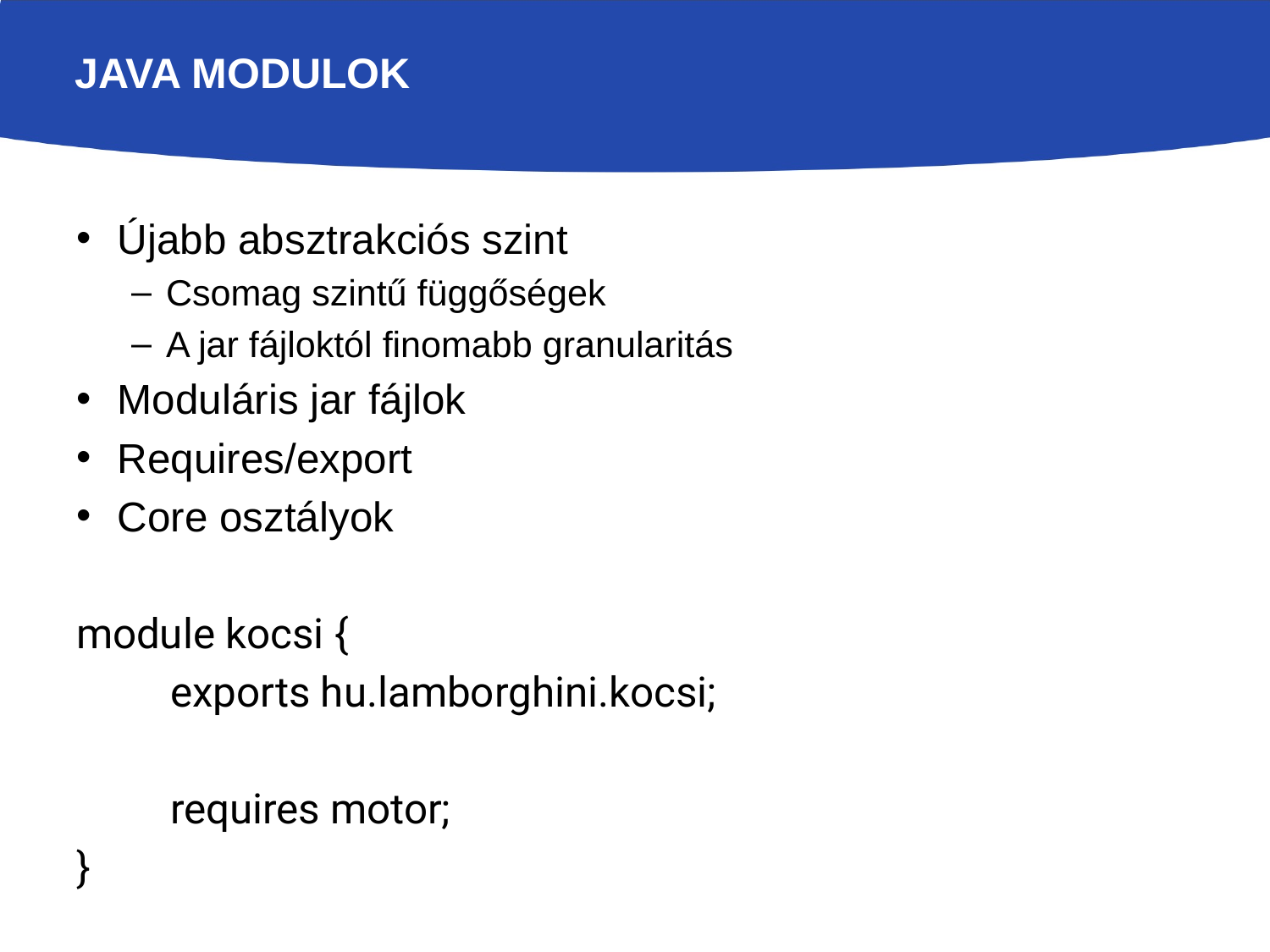

# Java modulok
Újabb absztrakciós szint
Csomag szintű függőségek
A jar fájloktól finomabb granularitás
Moduláris jar fájlok
Requires/export
Core osztályok

module kocsi {
	exports hu.lamborghini.kocsi;

	requires motor;
}